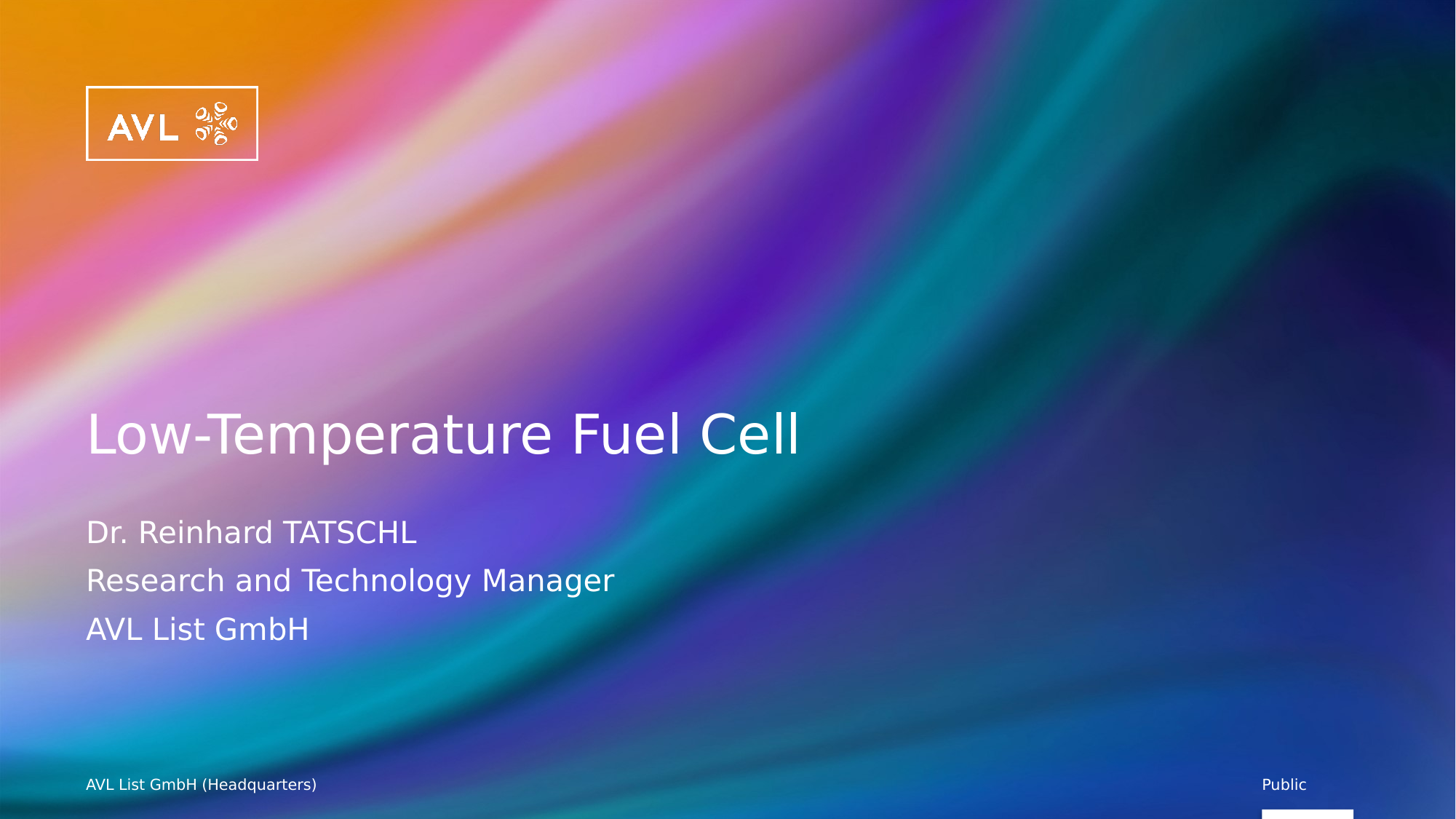

# Low-Temperature Fuel Cell
Dr. Reinhard TATSCHL
Research and Technology Manager
AVL List GmbH